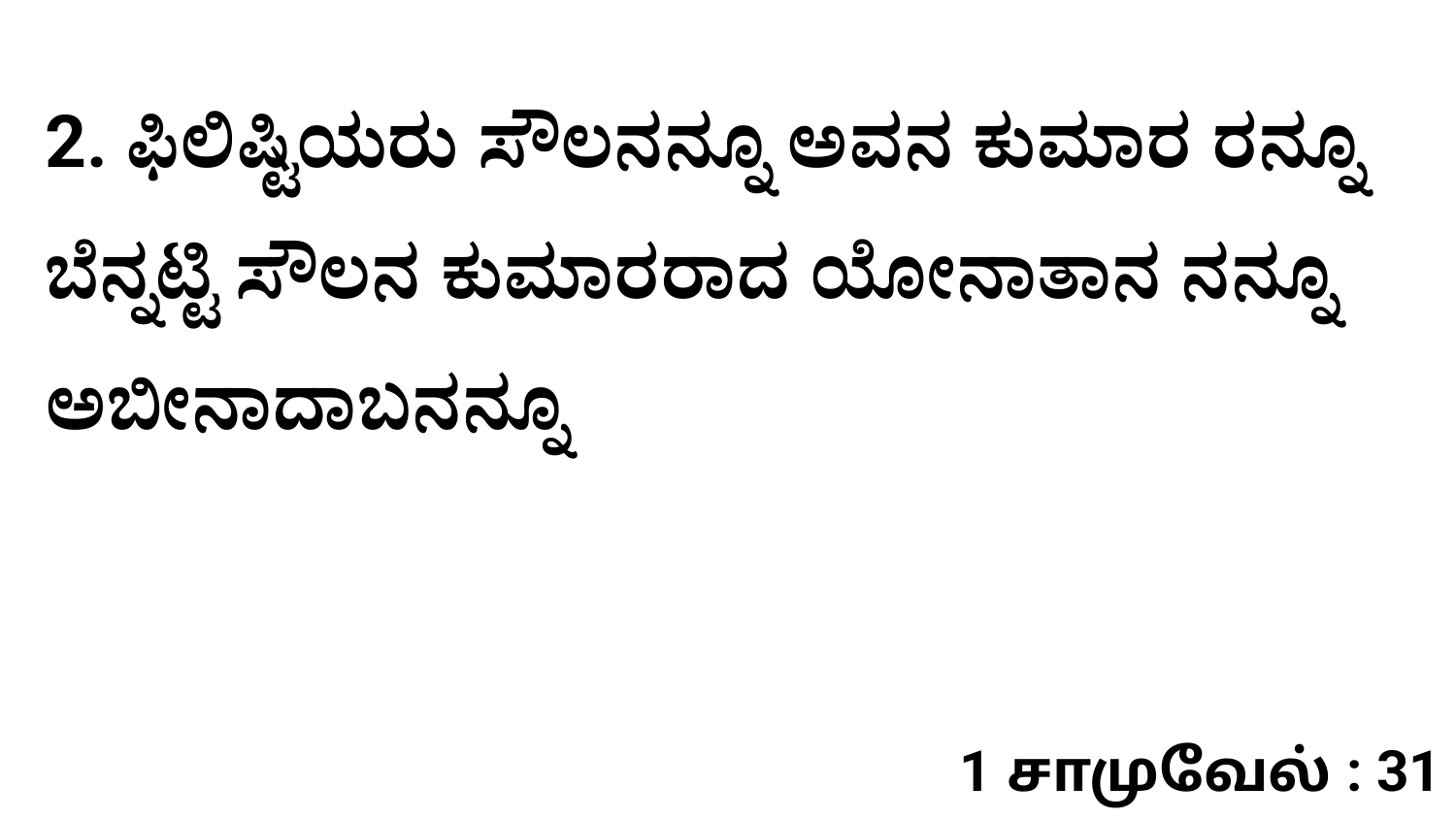

2. ಫಿಲಿಷ್ಟಿಯರು ಸೌಲನನ್ನೂ ಅವನ ಕುಮಾರ ರನ್ನೂ ಬೆನ್ನಟ್ಟಿ ಸೌಲನ ಕುಮಾರರಾದ ಯೋನಾತಾನ ನನ್ನೂ ಅಬೀನಾದಾಬನನ್ನೂ
1 சாமுவேல் : 31